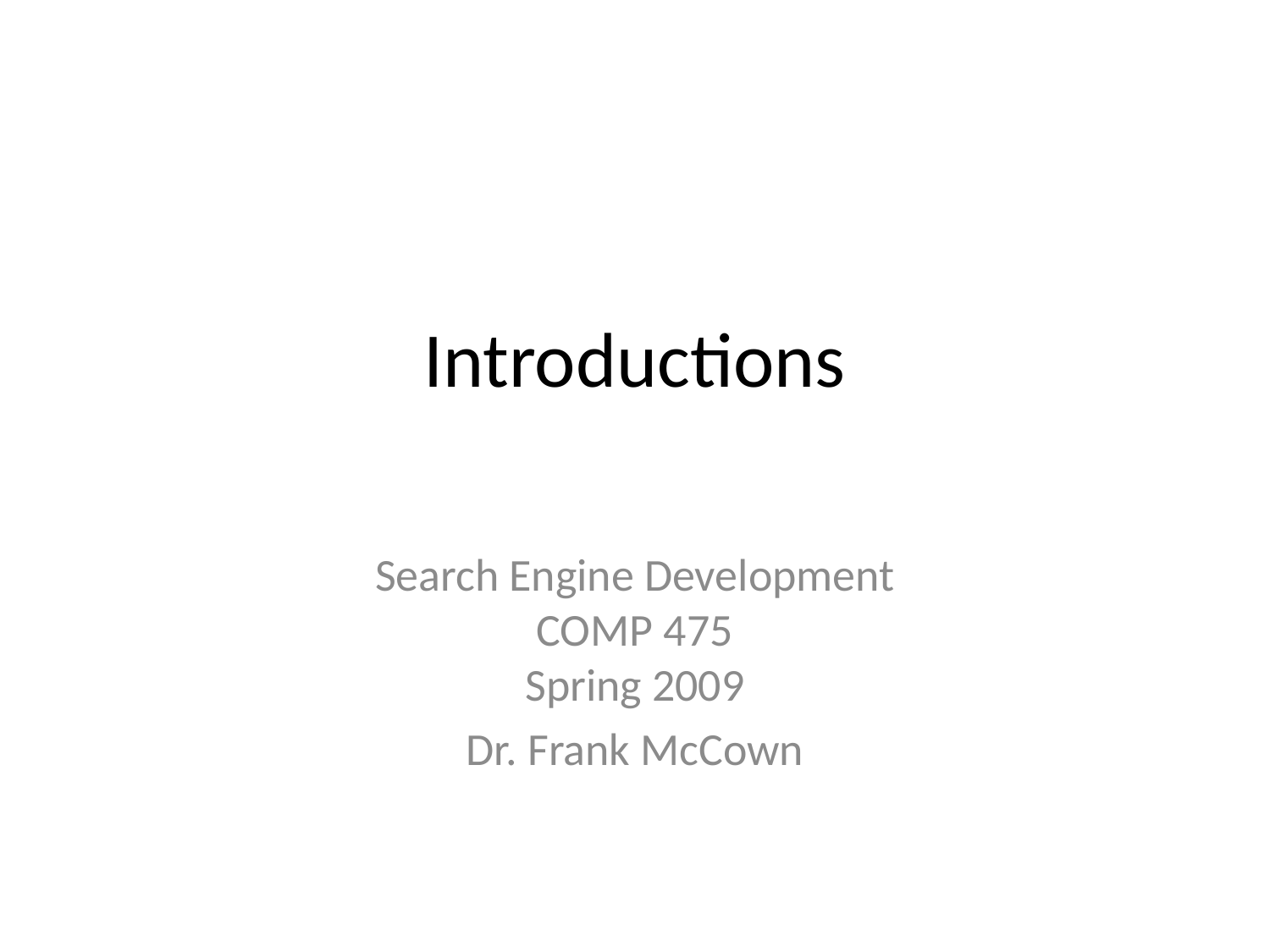

# Introductions
Search Engine Development
COMP 475
Spring 2009
Dr. Frank McCown